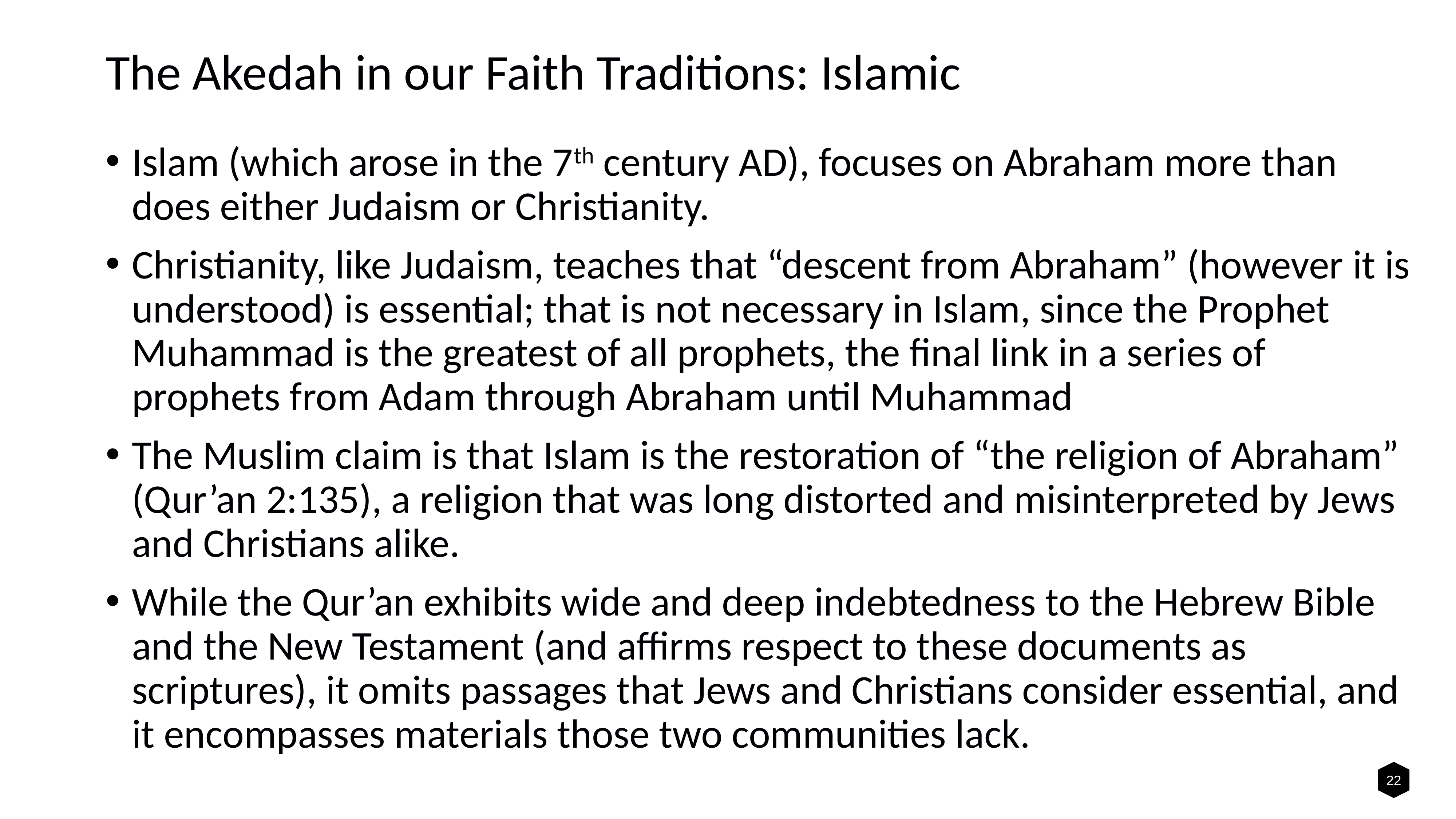

# The Akedah in our Faith Traditions: Islamic
Islam (which arose in the 7th century AD), focuses on Abraham more than does either Judaism or Christianity.
Christianity, like Judaism, teaches that “descent from Abraham” (however it is understood) is essential; that is not necessary in Islam, since the Prophet Muhammad is the greatest of all prophets, the final link in a series of prophets from Adam through Abraham until Muhammad
The Muslim claim is that Islam is the restoration of “the religion of Abraham” (Qur’an 2:135), a religion that was long distorted and misinterpreted by Jews and Christians alike.
While the Qur’an exhibits wide and deep indebtedness to the Hebrew Bible and the New Testament (and affirms respect to these documents as scriptures), it omits passages that Jews and Christians consider essential, and it encompasses materials those two communities lack.